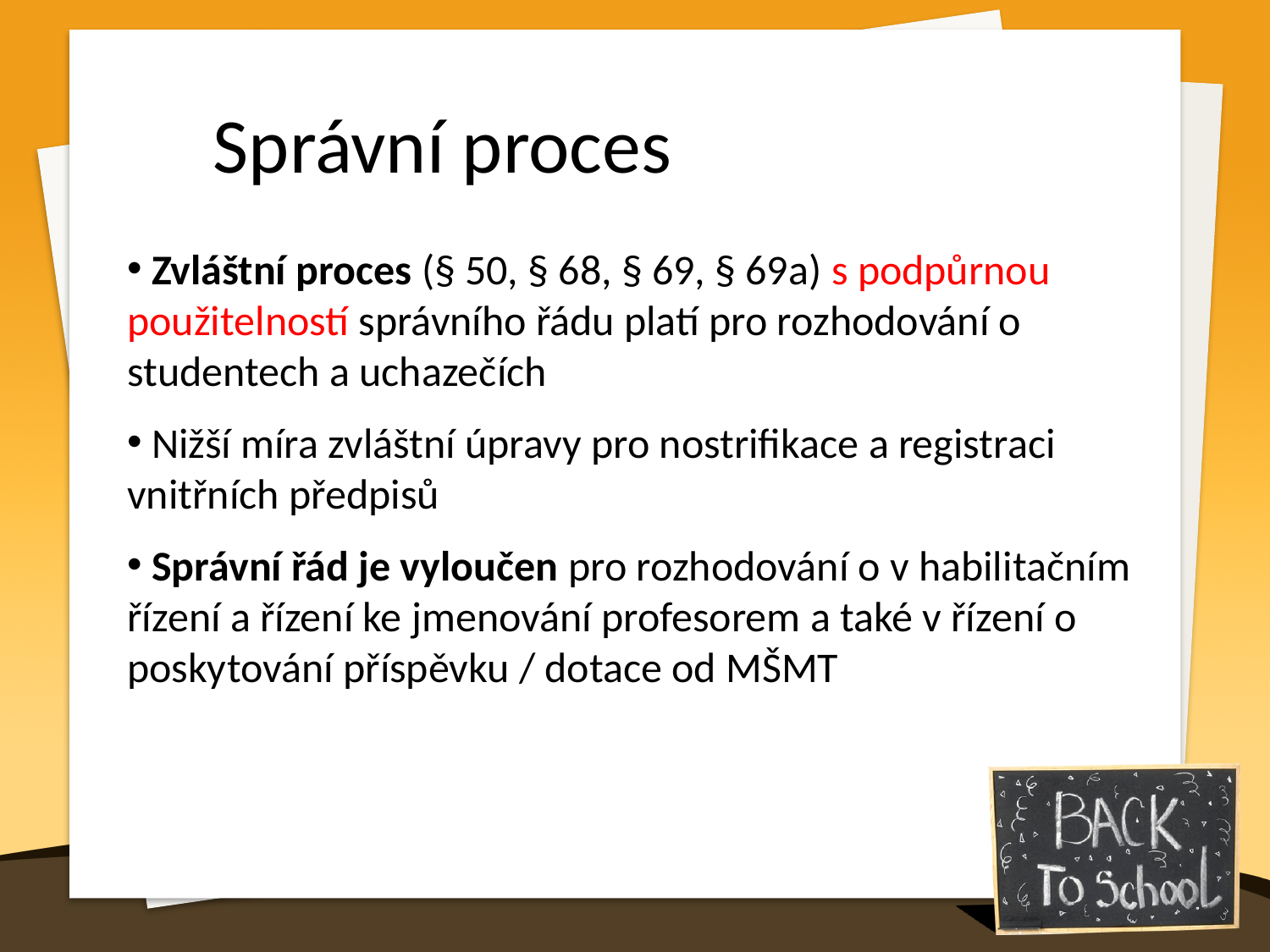

Správní proces
 Zvláštní proces (§ 50, § 68, § 69, § 69a) s podpůrnou použitelností správního řádu platí pro rozhodování o studentech a uchazečích
 Nižší míra zvláštní úpravy pro nostrifikace a registraci vnitřních předpisů
 Správní řád je vyloučen pro rozhodování o v habilitačním řízení a řízení ke jmenování profesorem a také v řízení o poskytování příspěvku / dotace od MŠMT